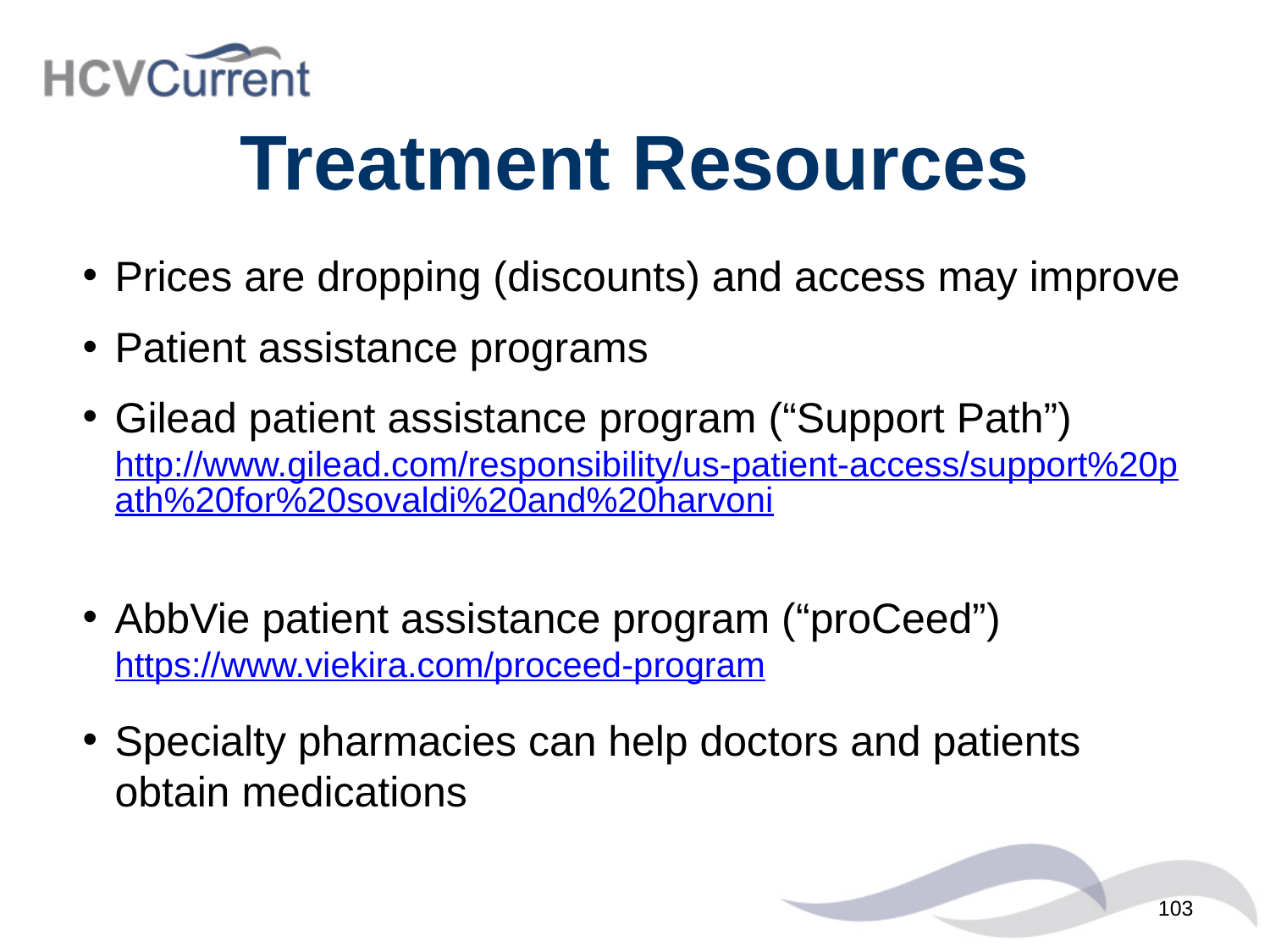

# Treatment Resources
Prices are dropping (discounts) and access may improve
Patient assistance programs
Gilead patient assistance program (“Support Path”) http://www.gilead.com/responsibility/us-patient-access/support%20path%20for%20sovaldi%20and%20harvoni
AbbVie patient assistance program (“proCeed”) https://www.viekira.com/proceed-program
Specialty pharmacies can help doctors and patients obtain medications
103